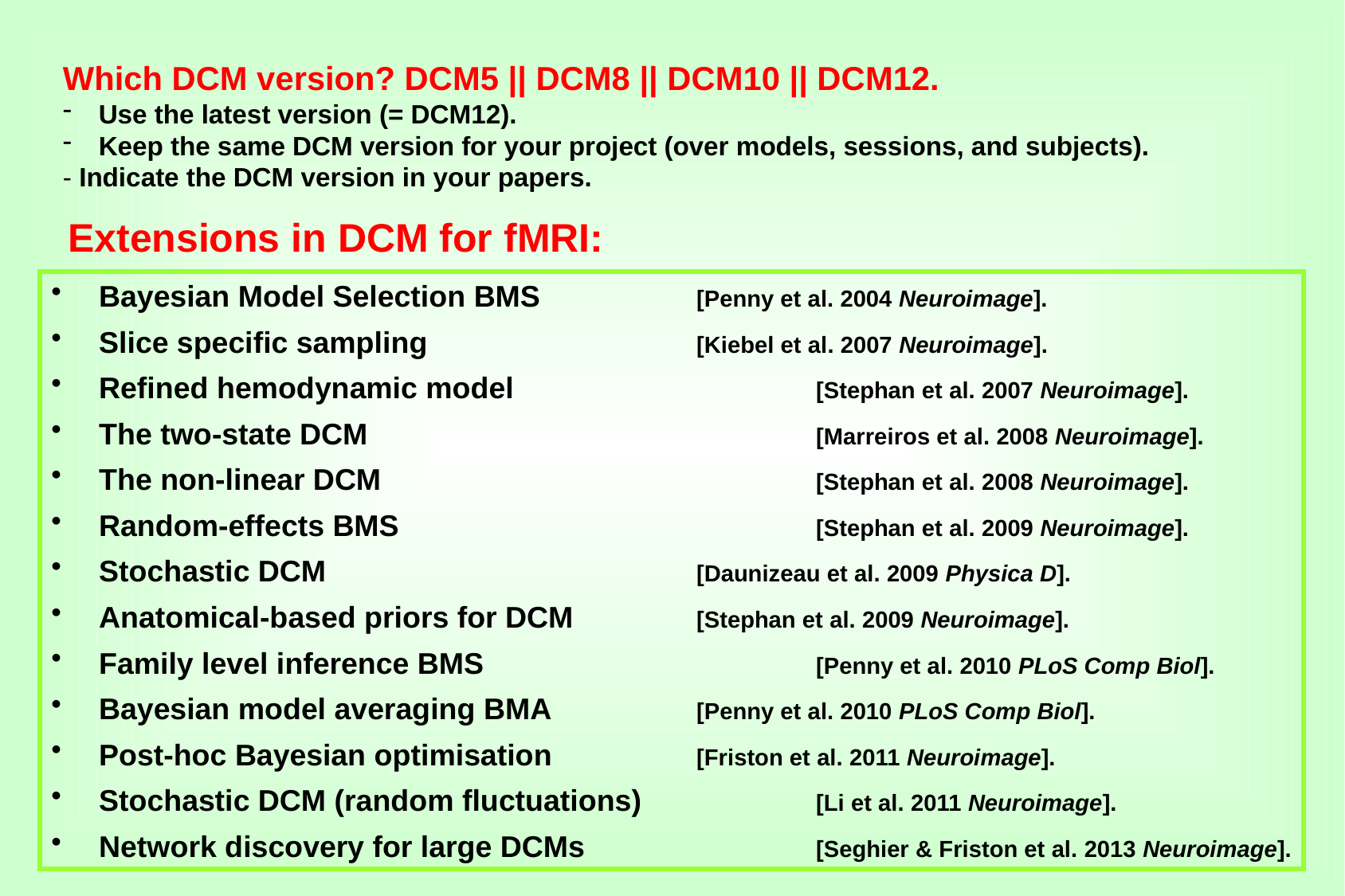

Which DCM version? DCM5 || DCM8 || DCM10 || DCM12.
 Use the latest version (= DCM12).
 Keep the same DCM version for your project (over models, sessions, and subjects).
- Indicate the DCM version in your papers.
Extensions in DCM for fMRI:
Bayesian Model Selection BMS		[Penny et al. 2004 Neuroimage].
Slice specific sampling			[Kiebel et al. 2007 Neuroimage].
Refined hemodynamic model			[Stephan et al. 2007 Neuroimage].
The two-state DCM				[Marreiros et al. 2008 Neuroimage].
The non-linear DCM				[Stephan et al. 2008 Neuroimage].
Random-effects BMS				[Stephan et al. 2009 Neuroimage].
Stochastic DCM				[Daunizeau et al. 2009 Physica D].
Anatomical-based priors for DCM		[Stephan et al. 2009 Neuroimage].
Family level inference BMS			[Penny et al. 2010 PLoS Comp Biol].
Bayesian model averaging BMA		[Penny et al. 2010 PLoS Comp Biol].
Post-hoc Bayesian optimisation		[Friston et al. 2011 Neuroimage].
Stochastic DCM (random fluctuations)		[Li et al. 2011 Neuroimage].
Network discovery for large DCMs		[Seghier & Friston et al. 2013 Neuroimage].